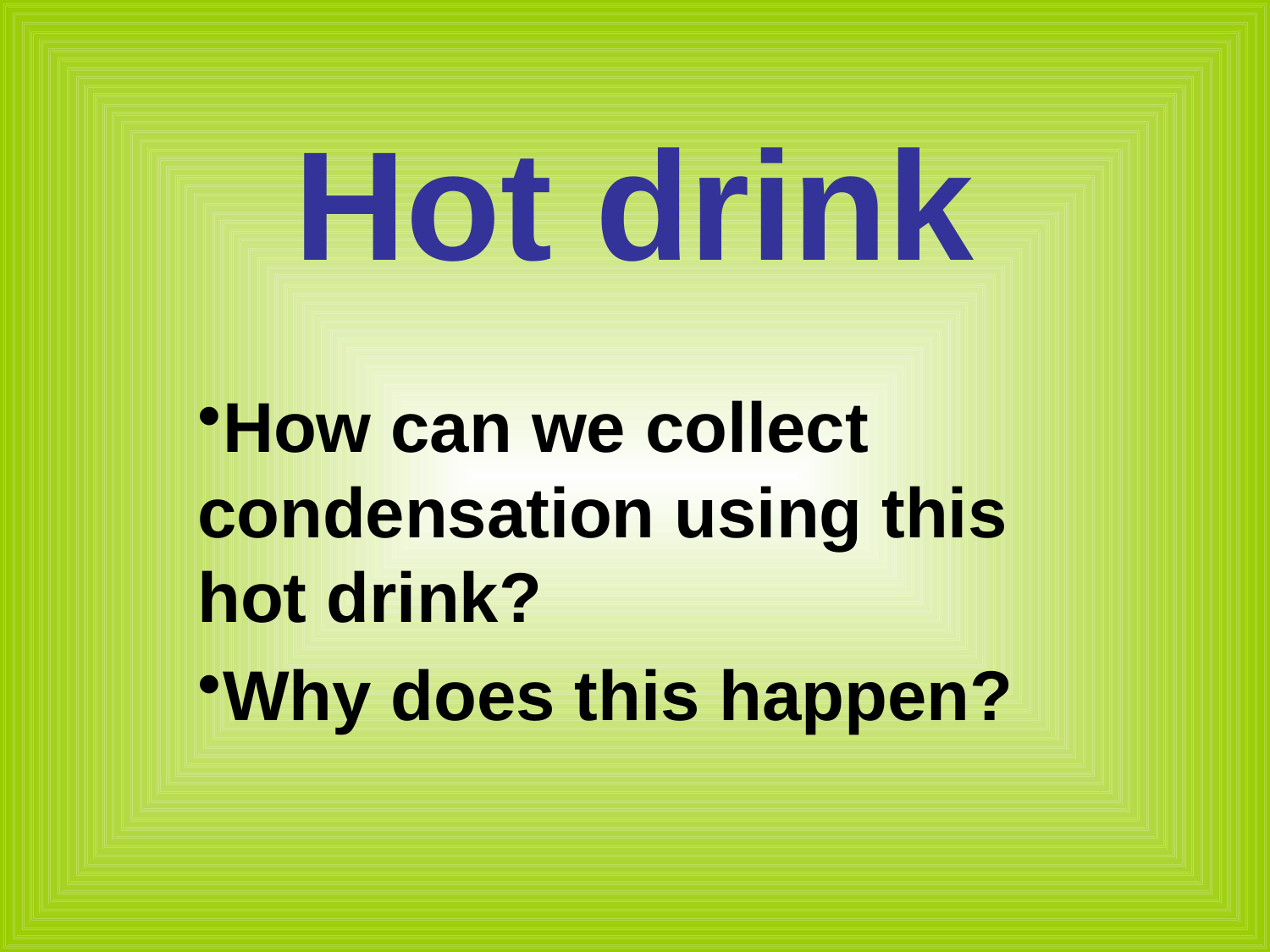

# Hot drink
How can we collect condensation using this hot drink?
Why does this happen?